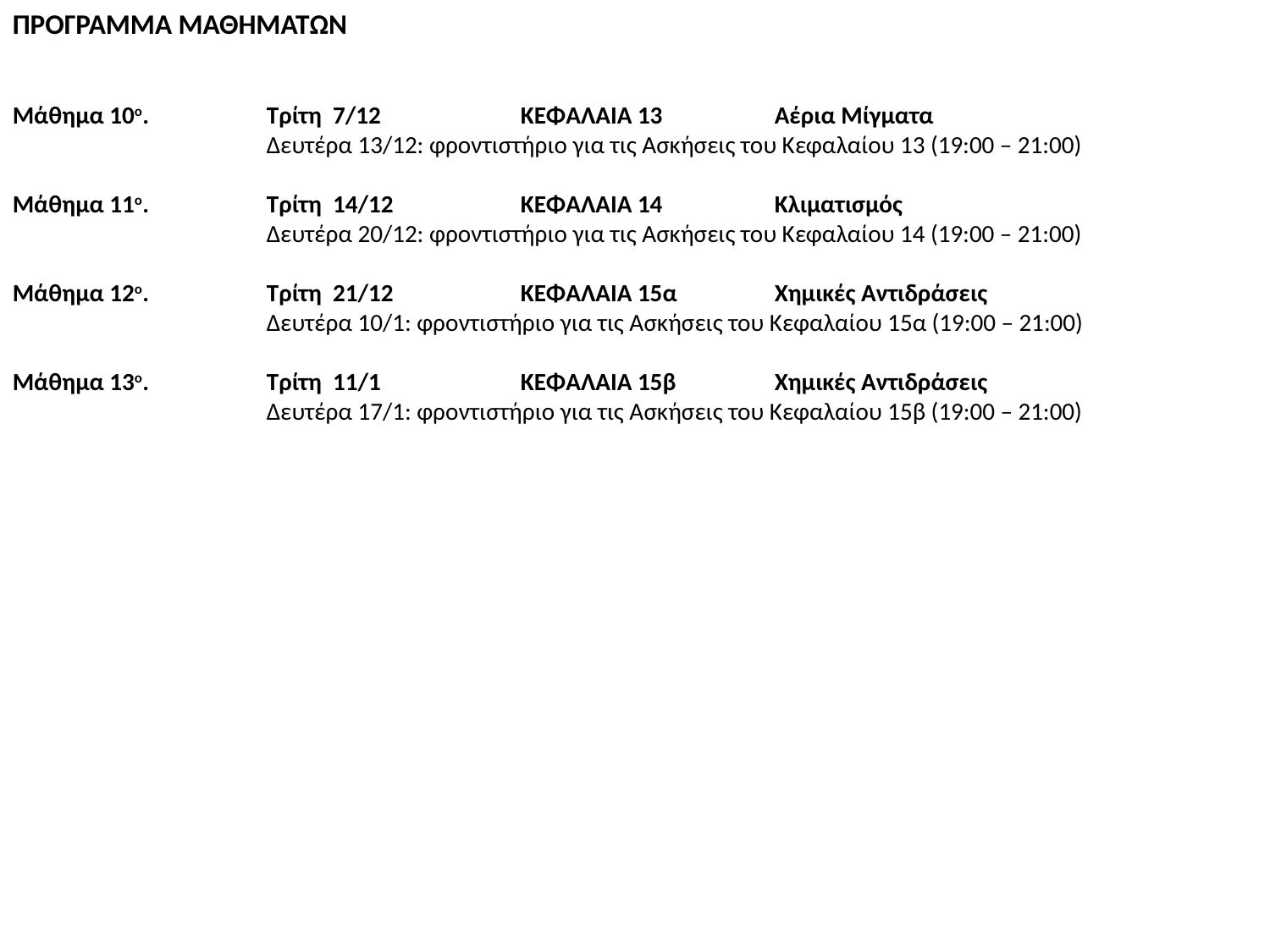

ΠΡΟΓΡΑΜΜΑ ΜΑΘΗΜΑΤΩΝ

Μάθημα 10ο.	Τρίτη  7/12 		ΚΕΦΑΛΑΙΑ 13	Αέρια Μίγματα
		Δευτέρα 13/12: φροντιστήριο για τις Ασκήσεις του Κεφαλαίου 13 (19:00 – 21:00)

Μάθημα 11ο.	Τρίτη  14/12 	ΚΕΦΑΛΑΙΑ 14	Κλιματισμός
		Δευτέρα 20/12: φροντιστήριο για τις Ασκήσεις του Κεφαλαίου 14 (19:00 – 21:00)

Μάθημα 12ο.	Τρίτη  21/12 	ΚΕΦΑΛΑΙΑ 15α	Χημικές Αντιδράσεις
		Δευτέρα 10/1: φροντιστήριο για τις Ασκήσεις του Κεφαλαίου 15α (19:00 – 21:00)

Μάθημα 13ο.	Τρίτη  11/1 		ΚΕΦΑΛΑΙΑ 15β	Χημικές Αντιδράσεις
		Δευτέρα 17/1: φροντιστήριο για τις Ασκήσεις του Κεφαλαίου 15β (19:00 – 21:00)